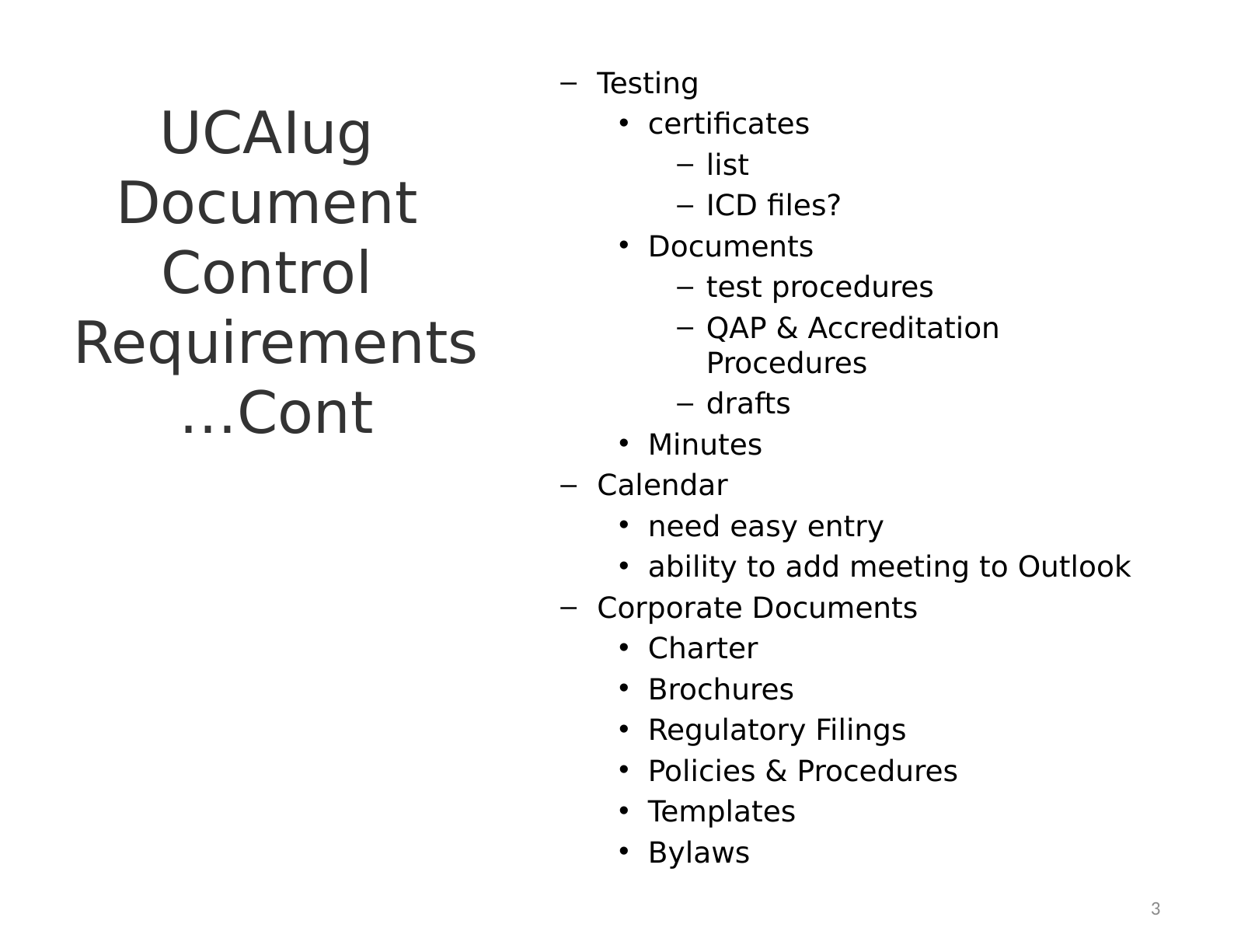

Testing
certificates
list
ICD files?
Documents
test procedures
QAP & Accreditation Procedures
drafts
Minutes
Calendar
need easy entry
ability to add meeting to Outlook
Corporate Documents
Charter
Brochures
Regulatory Filings
Policies & Procedures
Templates
Bylaws

# UCAIug Document Control Requirements …Cont

3